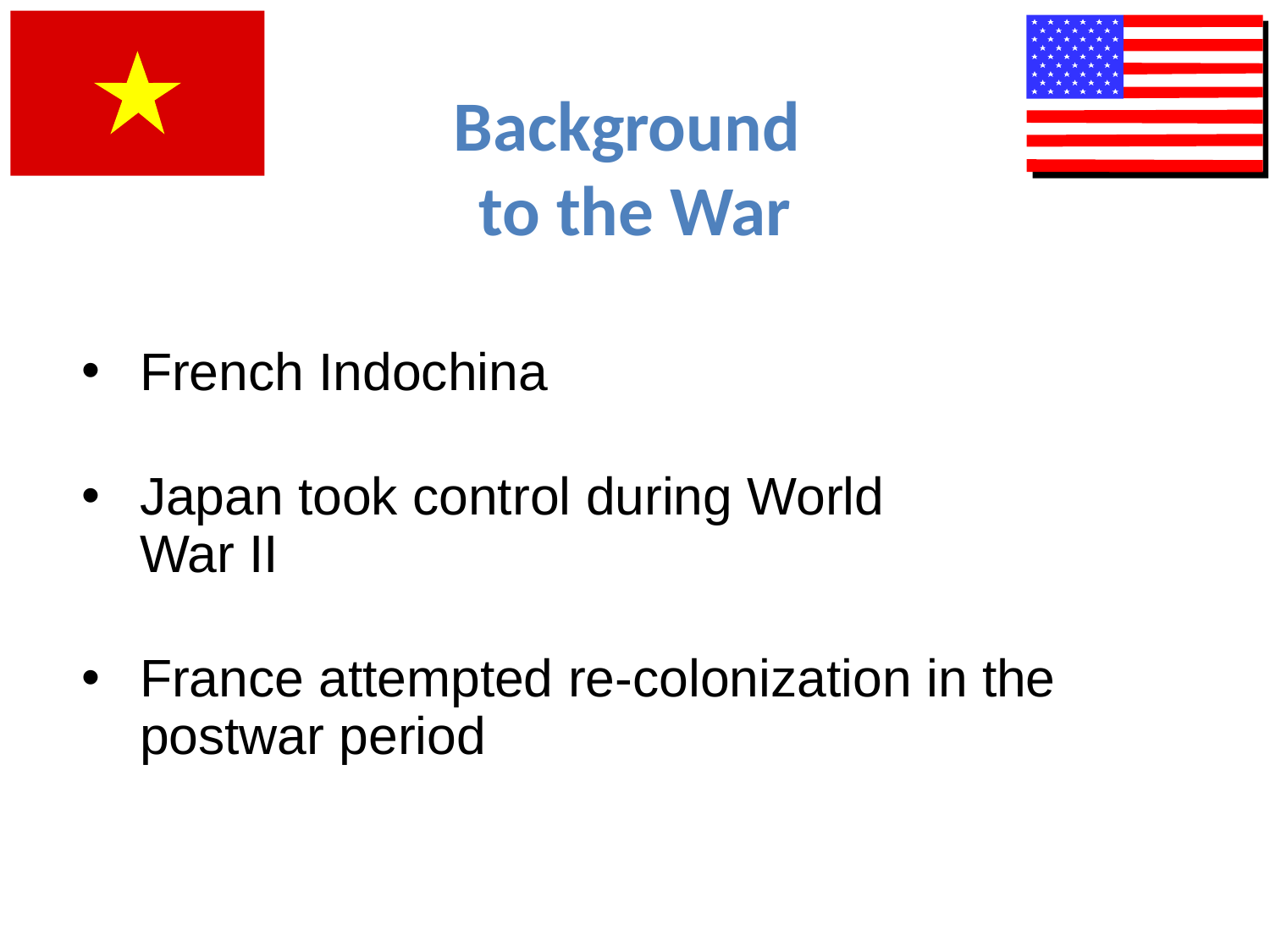

# Background to the War
French Indochina

Japan took control during World
War II
France attempted re-colonization in the postwar period